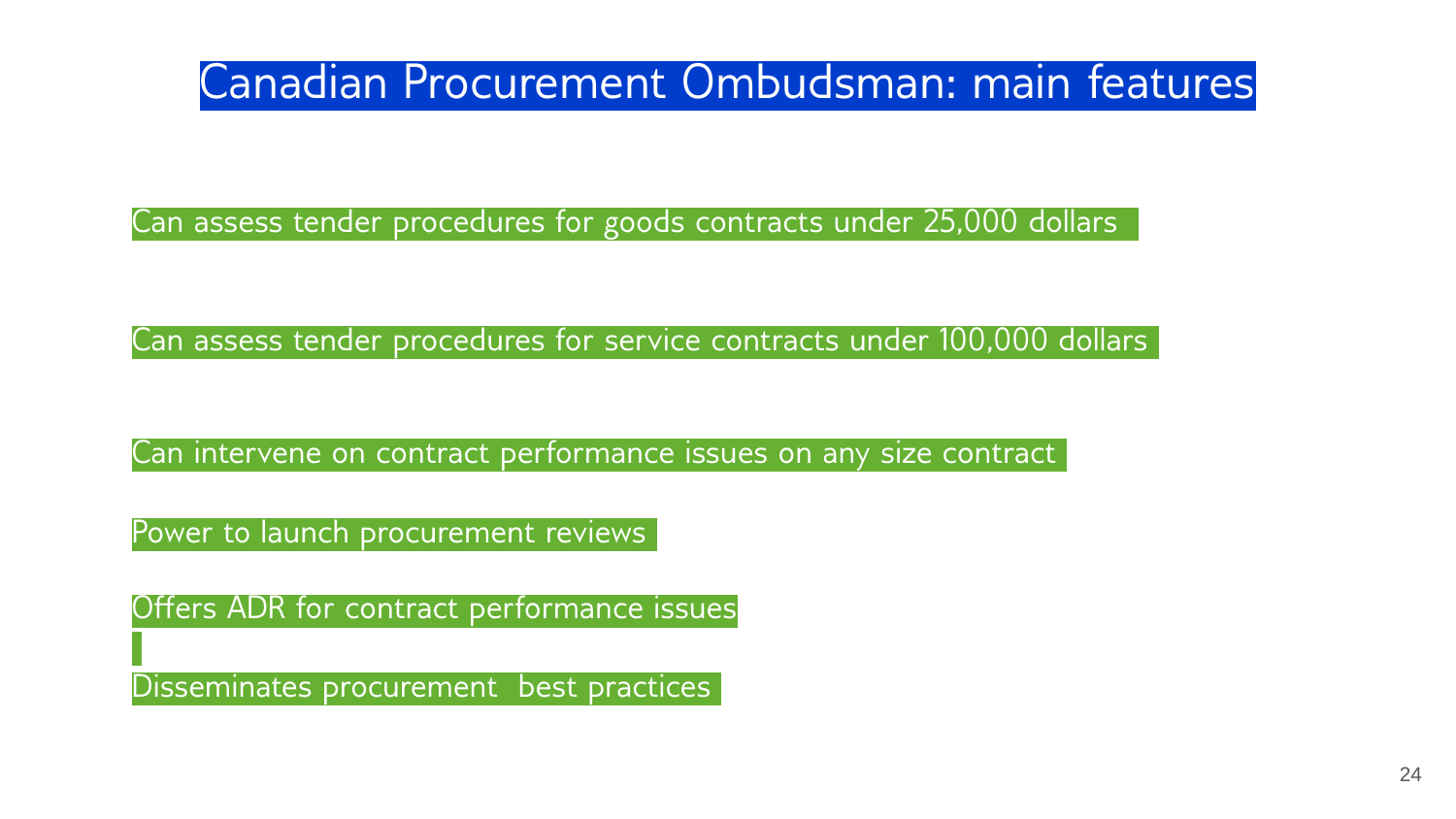

# Canadian Procurement Ombudsman: main features

Can assess tender procedures for goods contracts under 25,000 dollars   Can assess tender

Can assess tender procedures for service contracts under 100,000 dollars

Can intervene on contract performance issues on any size contract

Power to launch procurement reviews

Offers ADR for contract performance issues

Disseminates procurement  best practices

24